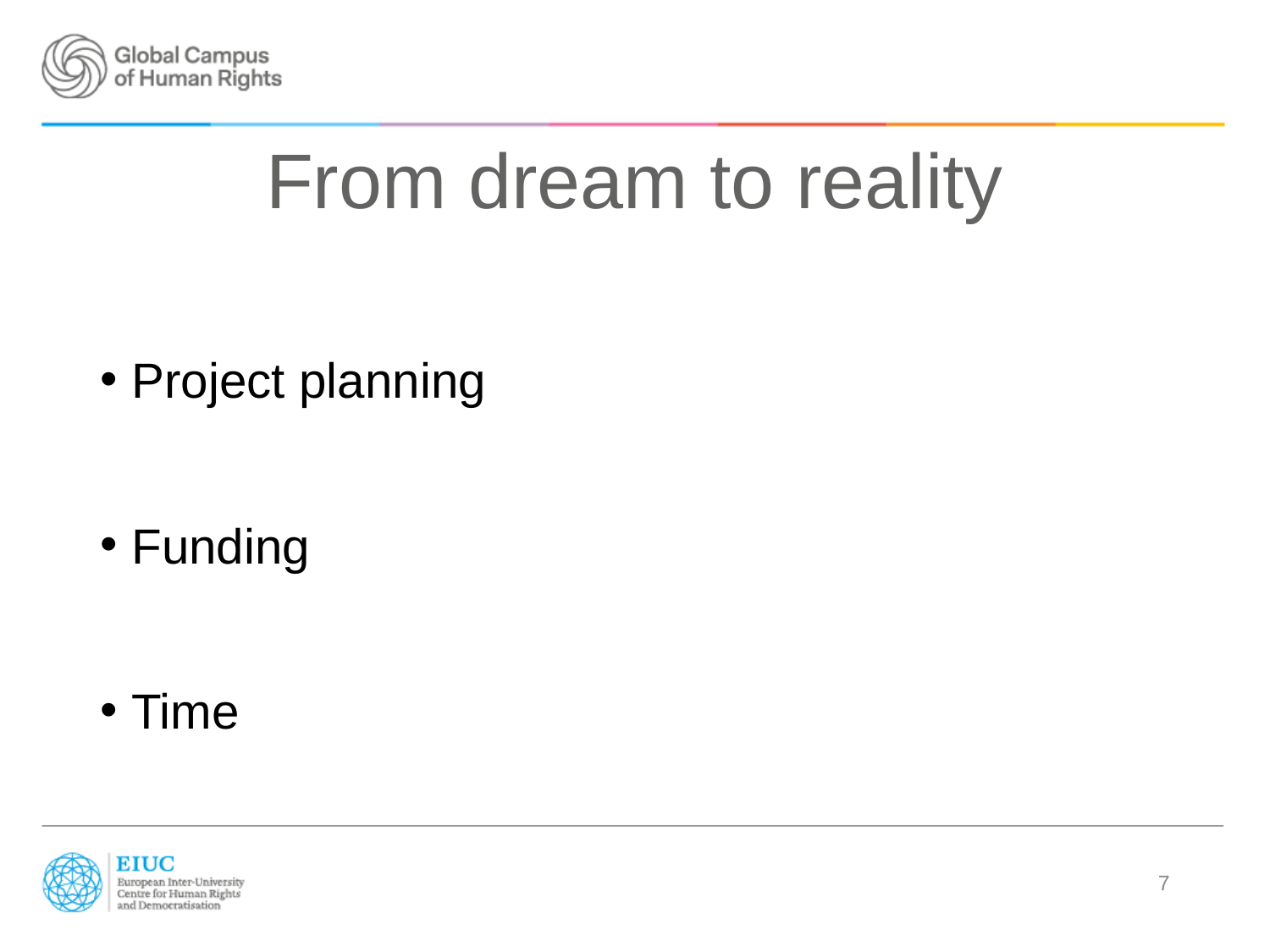

# From dream to reality
Project planning
Funding
Time

7